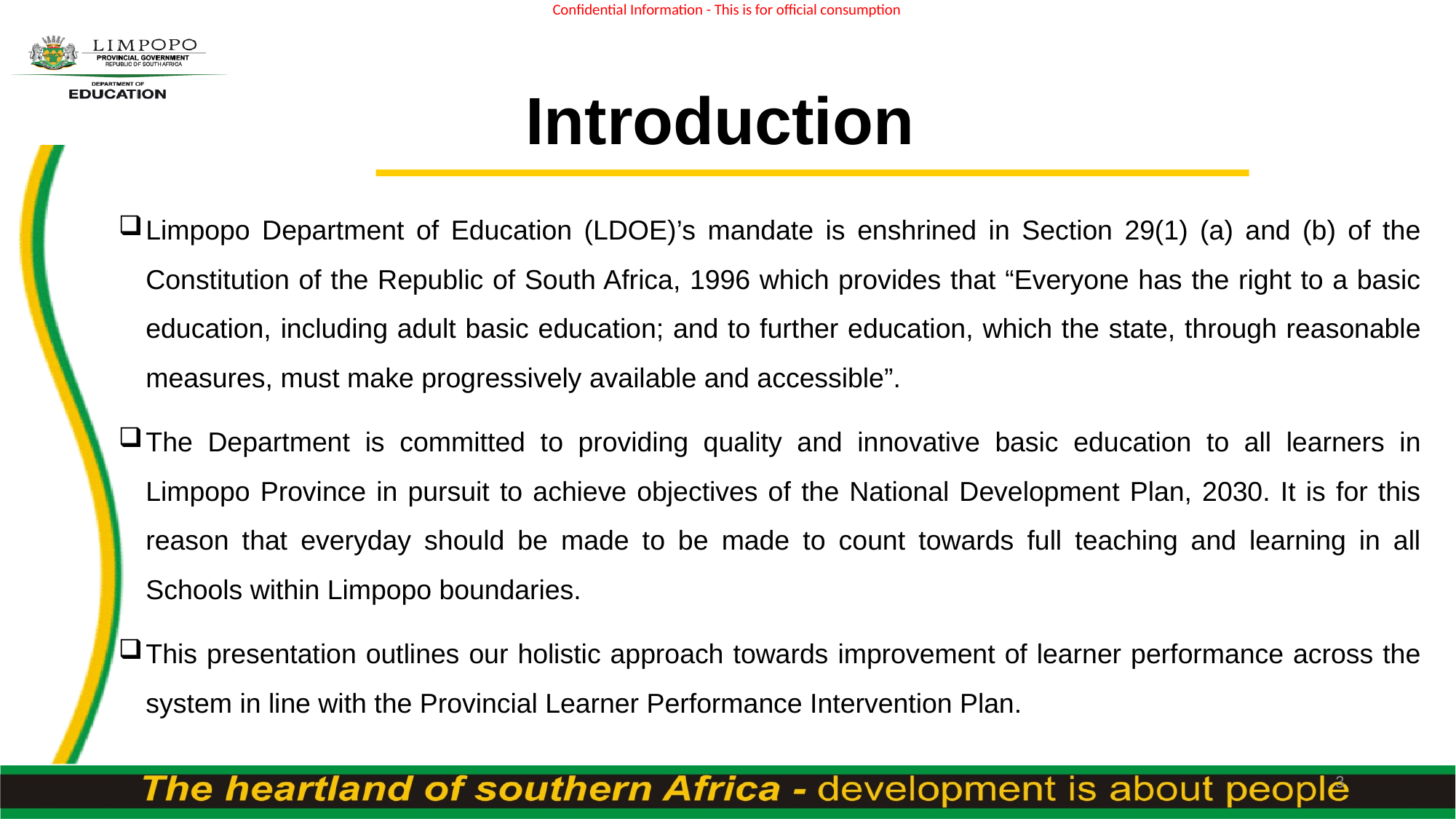

# Introduction
Limpopo Department of Education (LDOE)’s mandate is enshrined in Section 29(1) (a) and (b) of the Constitution of the Republic of South Africa, 1996 which provides that “Everyone has the right to a basic education, including adult basic education; and to further education, which the state, through reasonable measures, must make progressively available and accessible”.
The Department is committed to providing quality and innovative basic education to all learners in Limpopo Province in pursuit to achieve objectives of the National Development Plan, 2030. It is for this reason that everyday should be made to be made to count towards full teaching and learning in all Schools within Limpopo boundaries.
This presentation outlines our holistic approach towards improvement of learner performance across the system in line with the Provincial Learner Performance Intervention Plan.
3